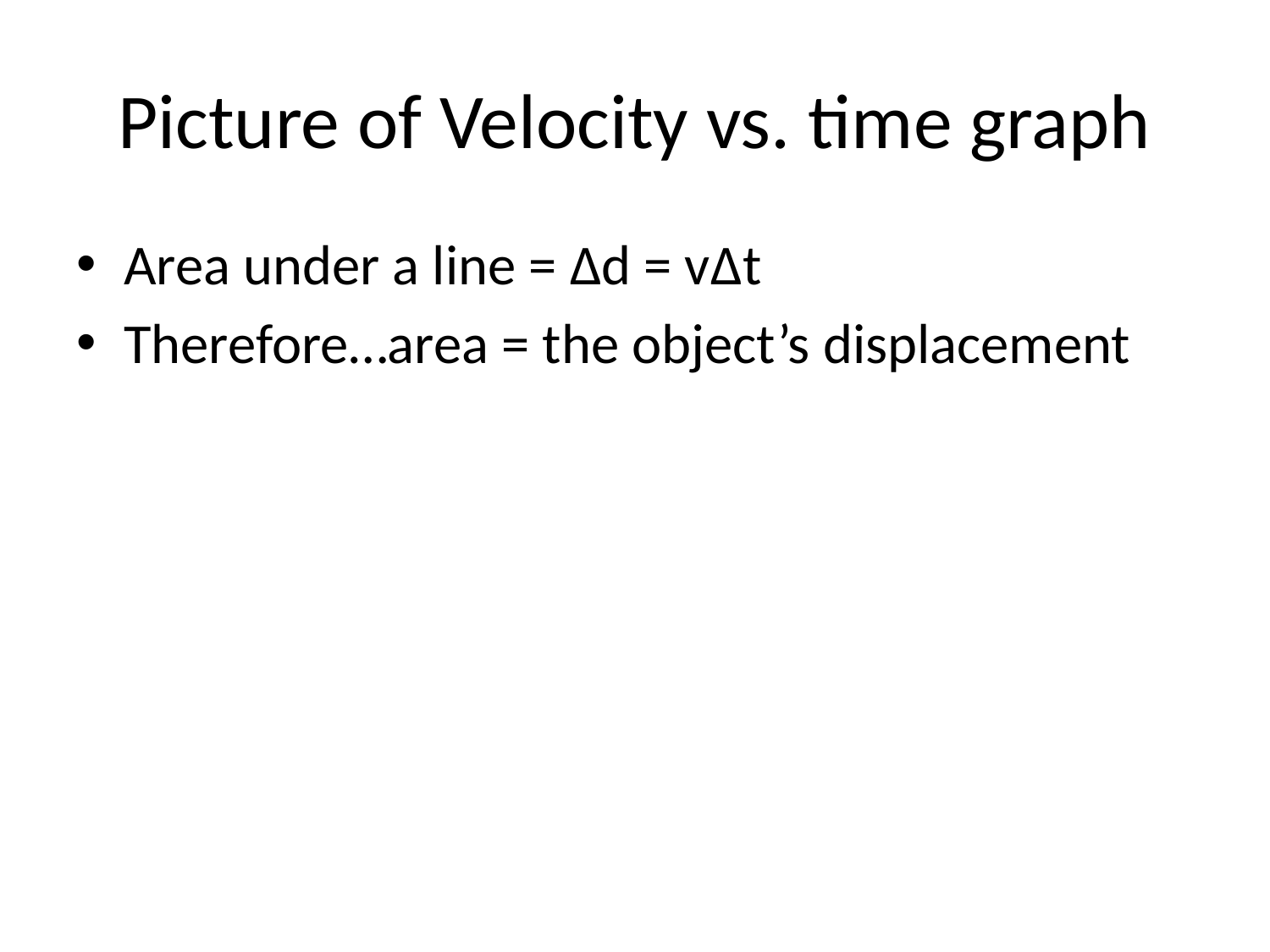

# Picture of Velocity vs. time graph
Area under a line = Δd = vΔt
Therefore…area = the object’s displacement